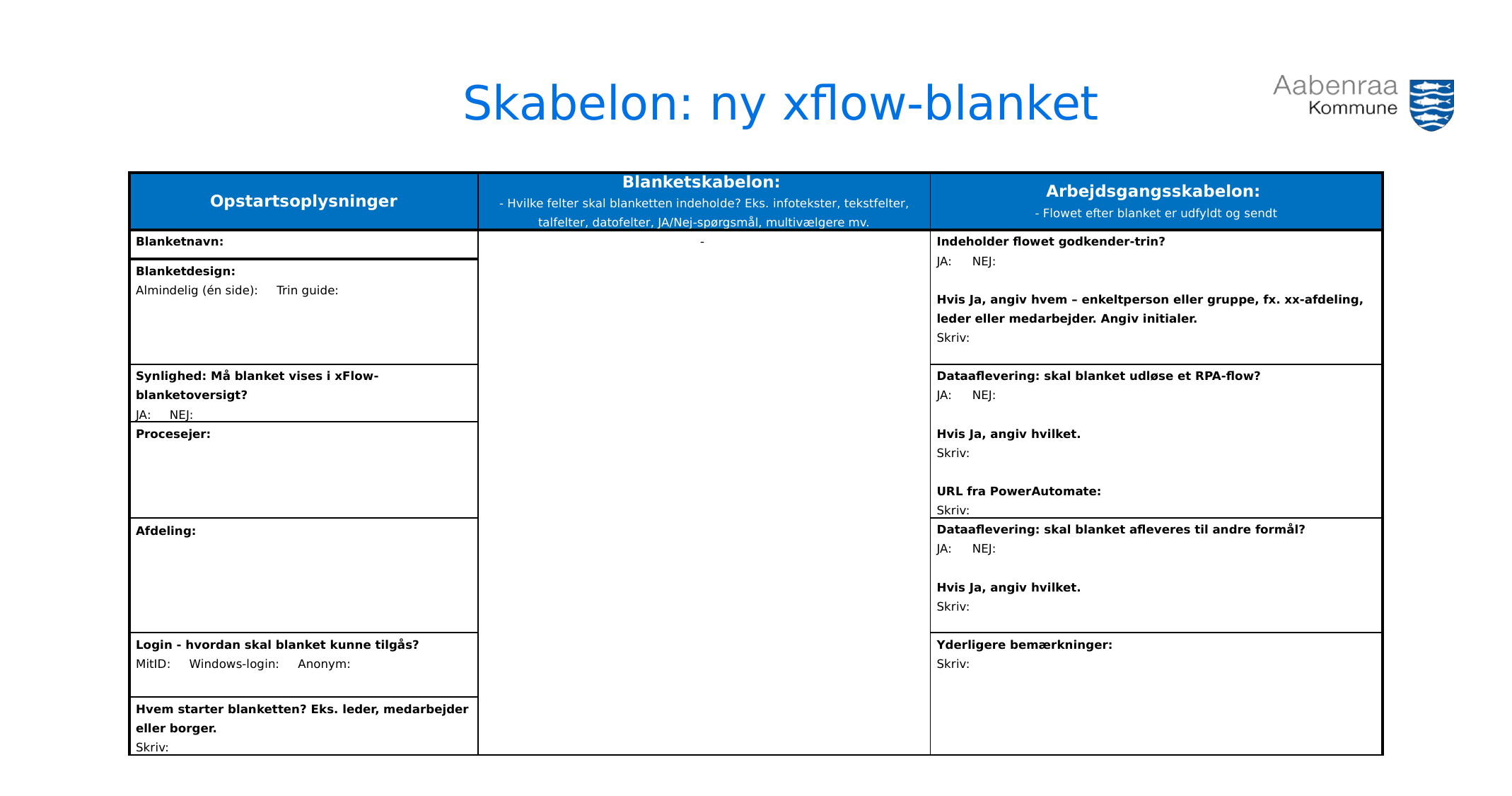

# Skabelon: ny xflow-blanket
| Opstartsoplysninger | Blanketskabelon: - Hvilke felter skal blanketten indeholde? Eks. infotekster, tekstfelter, talfelter, datofelter, JA/Nej-spørgsmål, multivælgere mv. | Arbejdsgangsskabelon: - Flowet efter blanket er udfyldt og sendt |
| --- | --- | --- |
| Blanketnavn: | - | Indeholder flowet godkender-trin? JA: NEJ: Hvis Ja, angiv hvem – enkeltperson eller gruppe, fx. xx-afdeling, leder eller medarbejder. Angiv initialer. Skriv: |
| Blanketdesign: Almindelig (én side): Trin guide: |  |  |
| Synlighed: Må blanket vises i xFlow-blanketoversigt? JA: NEJ: |  | Dataaflevering: skal blanket udløse et RPA-flow? JA: NEJ: Hvis Ja, angiv hvilket. Skriv: URL fra PowerAutomate: Skriv: |
| Procesejer: |  |  |
| Afdeling: |  | Dataaflevering: skal blanket afleveres til andre formål? JA: NEJ: Hvis Ja, angiv hvilket. Skriv: |
| Login - hvordan skal blanket kunne tilgås? MitID: Windows-login: Anonym: |  | Yderligere bemærkninger: Skriv: |
| Hvem starter blanketten? Eks. leder, medarbejder eller borger. Skriv: |  |  |